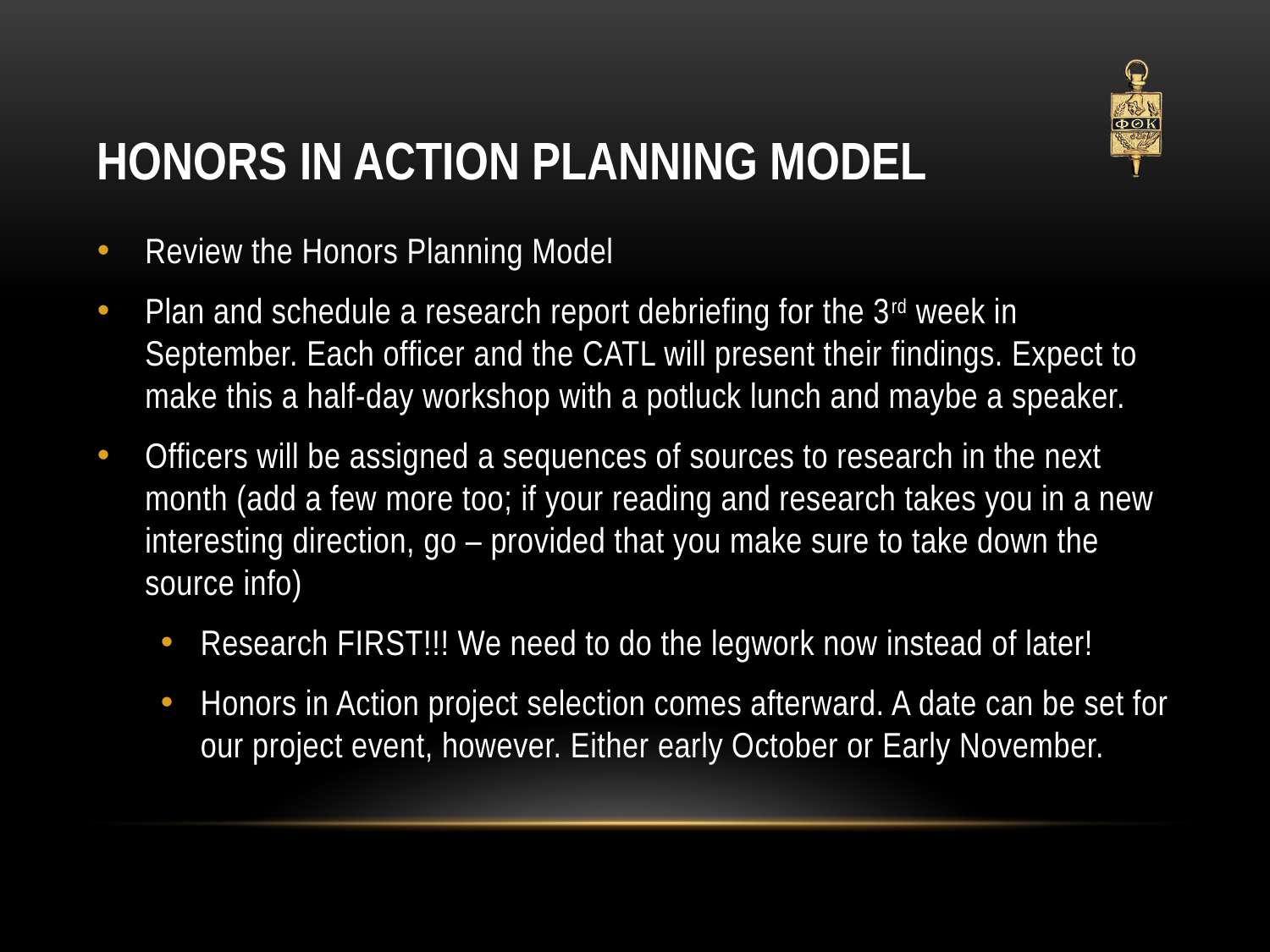

# Honors In Action Planning Model
Review the Honors Planning Model
Plan and schedule a research report debriefing for the 3rd week in September. Each officer and the CATL will present their findings. Expect to make this a half-day workshop with a potluck lunch and maybe a speaker.
Officers will be assigned a sequences of sources to research in the next month (add a few more too; if your reading and research takes you in a new interesting direction, go – provided that you make sure to take down the source info)
Research FIRST!!! We need to do the legwork now instead of later!
Honors in Action project selection comes afterward. A date can be set for our project event, however. Either early October or Early November.